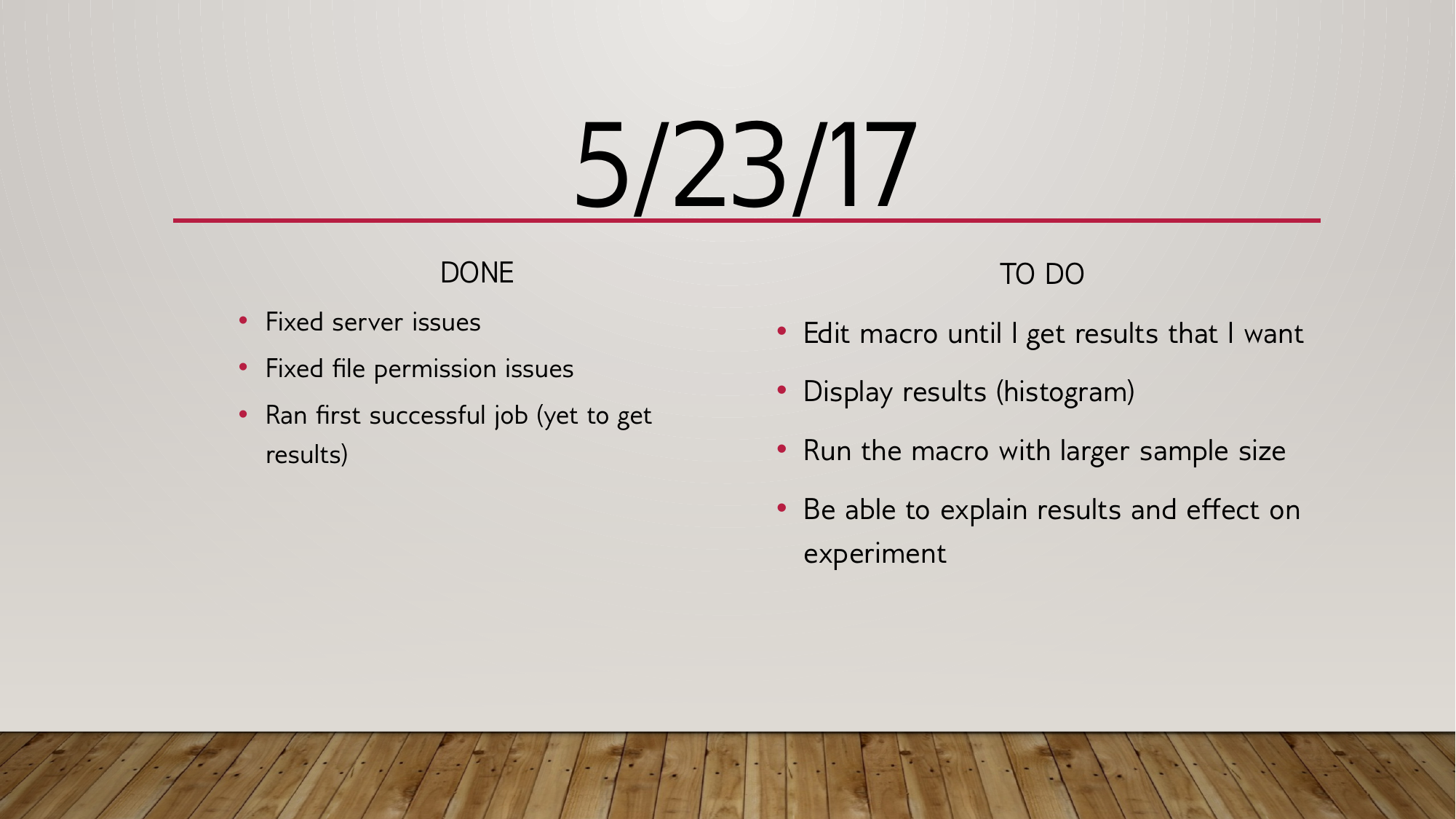

# 5/23/17
DONE
Fixed server issues
Fixed file permission issues
Ran first successful job (yet to get results)
TO DO
Edit macro until I get results that I want
Display results (histogram)
Run the macro with larger sample size
Be able to explain results and effect on experiment